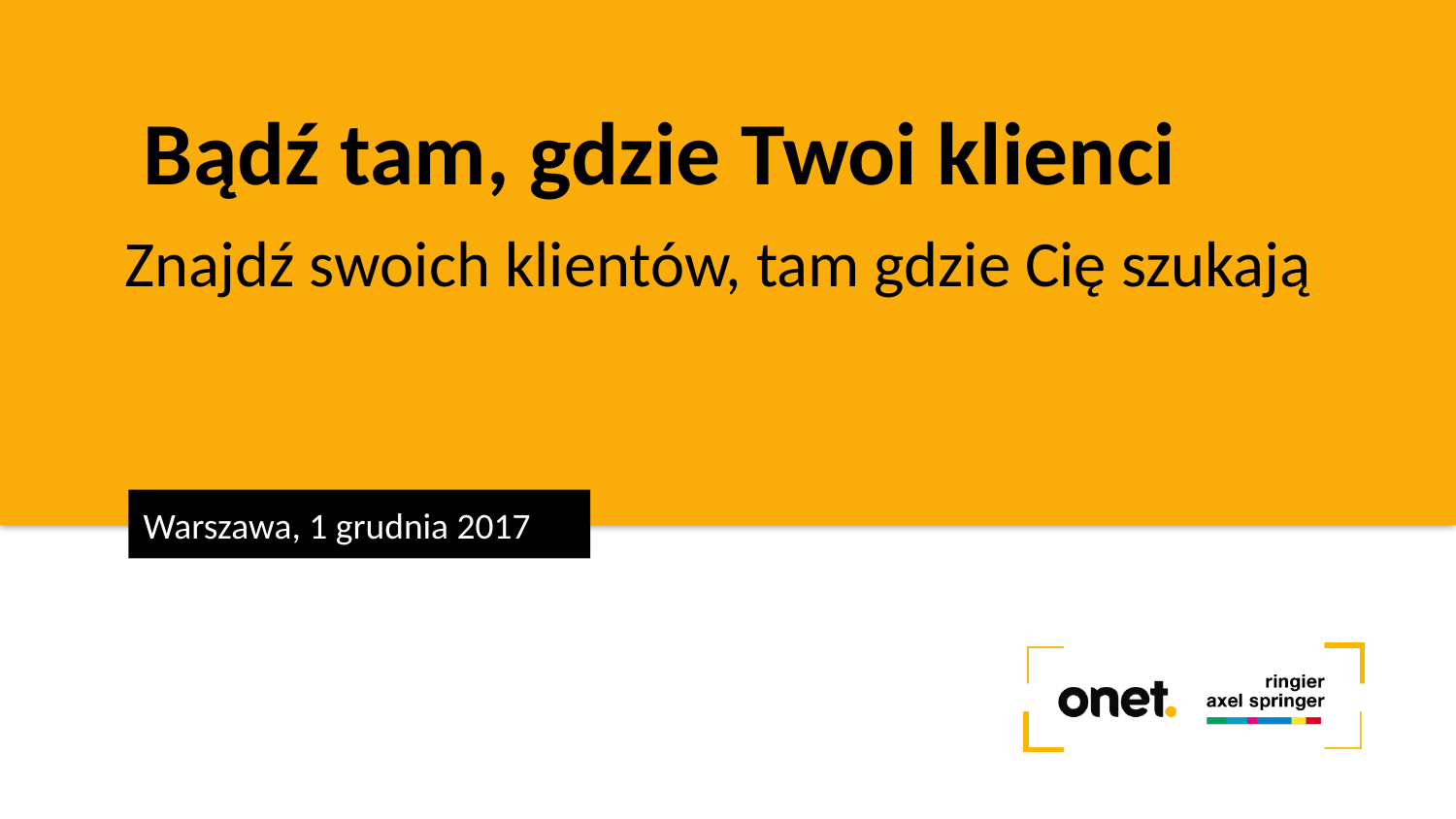

# Bądź tam, gdzie Twoi klienci
Znajdź swoich klientów, tam gdzie Cię szukają
Warszawa, 1 grudnia 2017